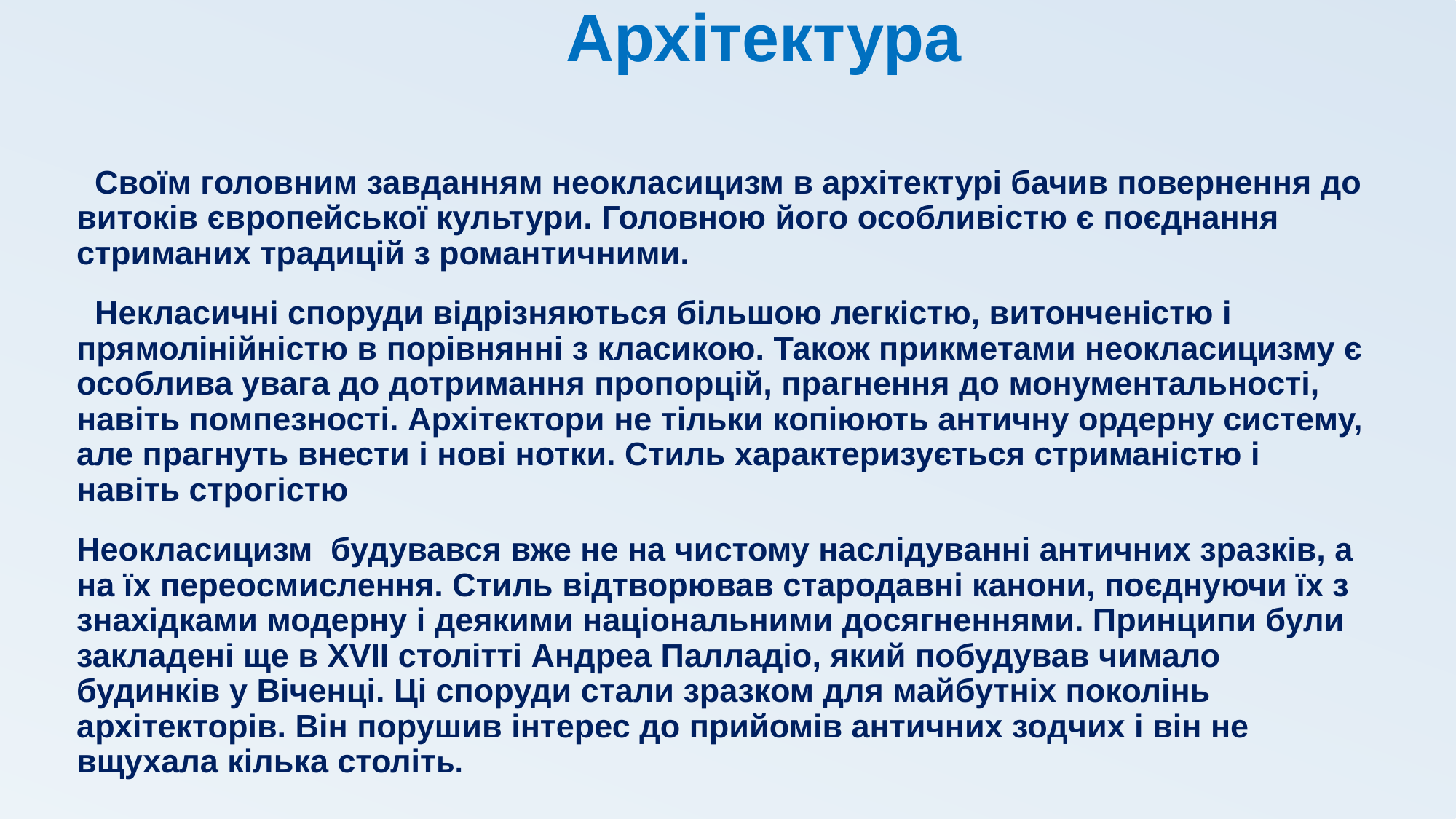

# Архітектура
  Своїм головним завданням неокласицизм в архітектурі бачив повернення до витоків європейської культури. Головною його особливістю є поєднання стриманих традицій з романтичними.
  Некласичні споруди відрізняються більшою легкістю, витонченістю і прямолінійністю в порівнянні з класикою. Також прикметами неокласицизму є особлива увага до дотримання пропорцій, прагнення до монументальності, навіть помпезності. Архітектори не тільки копіюють античну ордерну систему, але прагнуть внести і нові нотки. Стиль характеризується стриманістю і навіть строгістю
Неокласицизм  будувався вже не на чистому наслідуванні античних зразків, а на їх переосмислення. Стиль відтворював стародавні канони, поєднуючи їх з знахідками модерну і деякими національними досягненнями. Принципи були закладені ще в XVII столітті Андреа Палладіо, який побудував чимало будинків у Віченці. Ці споруди стали зразком для майбутніх поколінь архітекторів. Він порушив інтерес до прийомів античних зодчих і він не вщухала кілька століть.